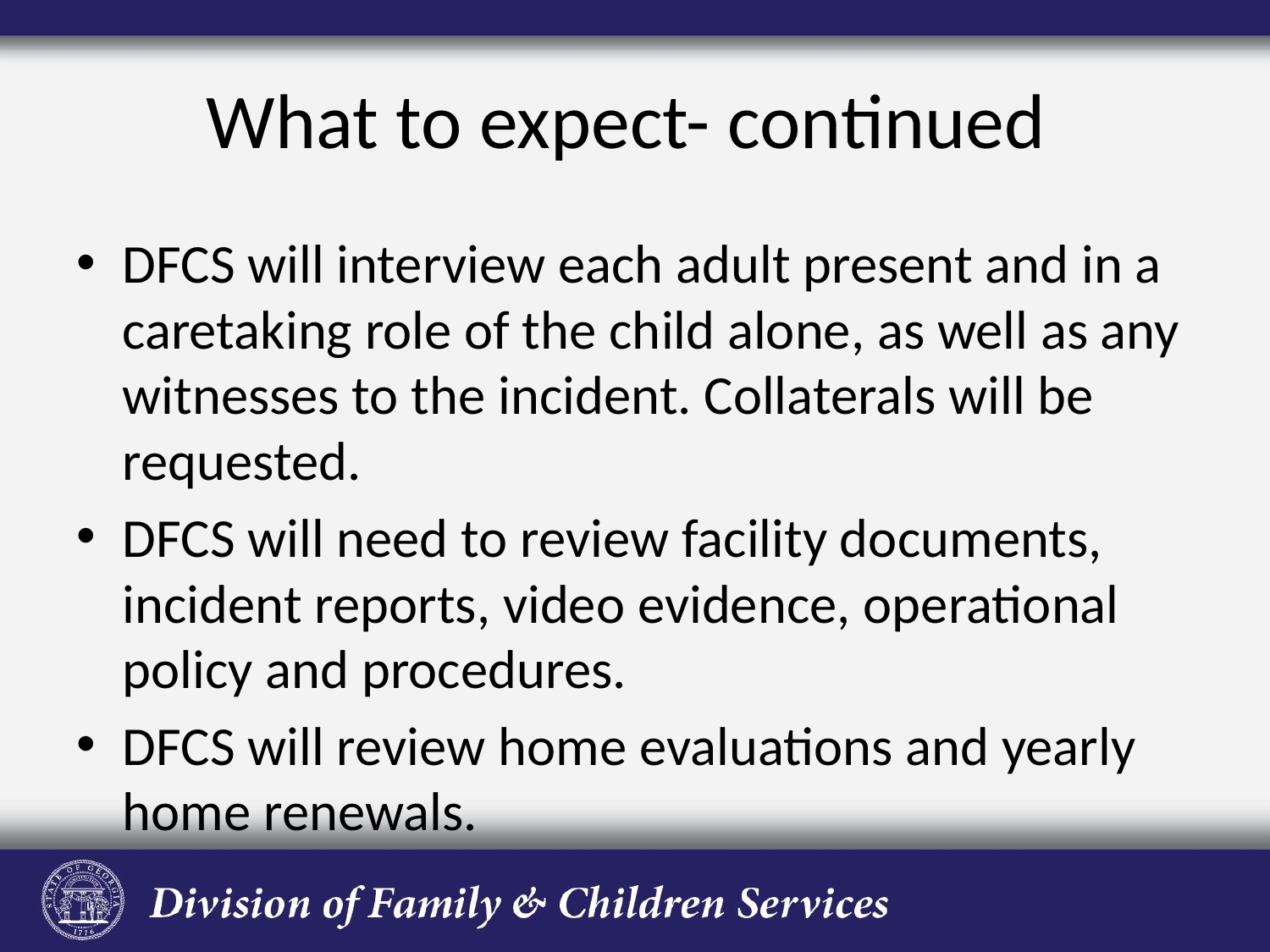

# What to expect- continued
DFCS will interview each adult present and in a caretaking role of the child alone, as well as any witnesses to the incident. Collaterals will be requested.
DFCS will need to review facility documents, incident reports, video evidence, operational policy and procedures.
DFCS will review home evaluations and yearly home renewals.